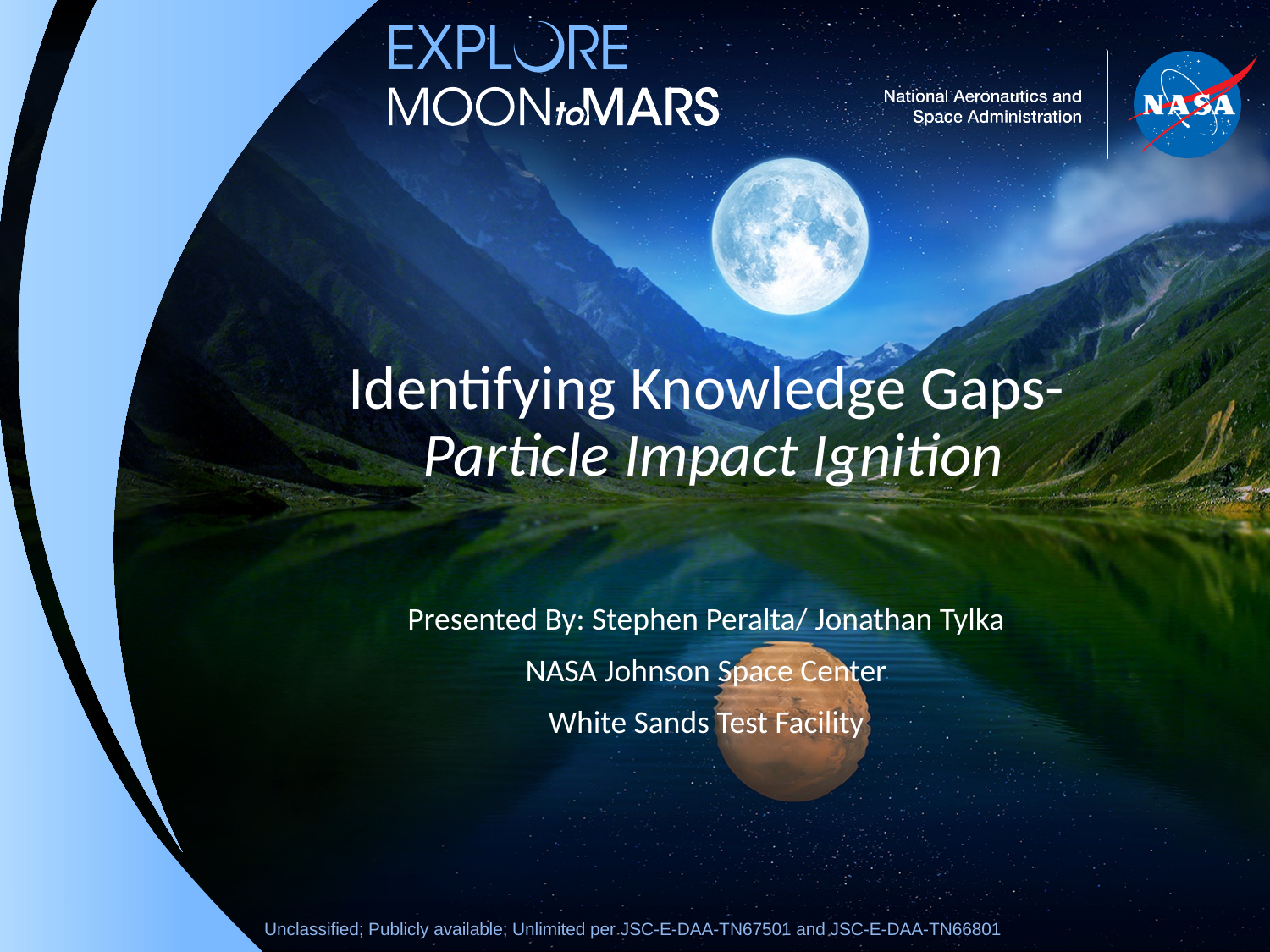

Identifying Knowledge Gaps-
 Particle Impact Ignition
Presented By: Stephen Peralta/ Jonathan Tylka
NASA Johnson Space Center
White Sands Test Facility
Unclassified; Publicly available; Unlimited per JSC-E-DAA-TN67501 and JSC-E-DAA-TN66801